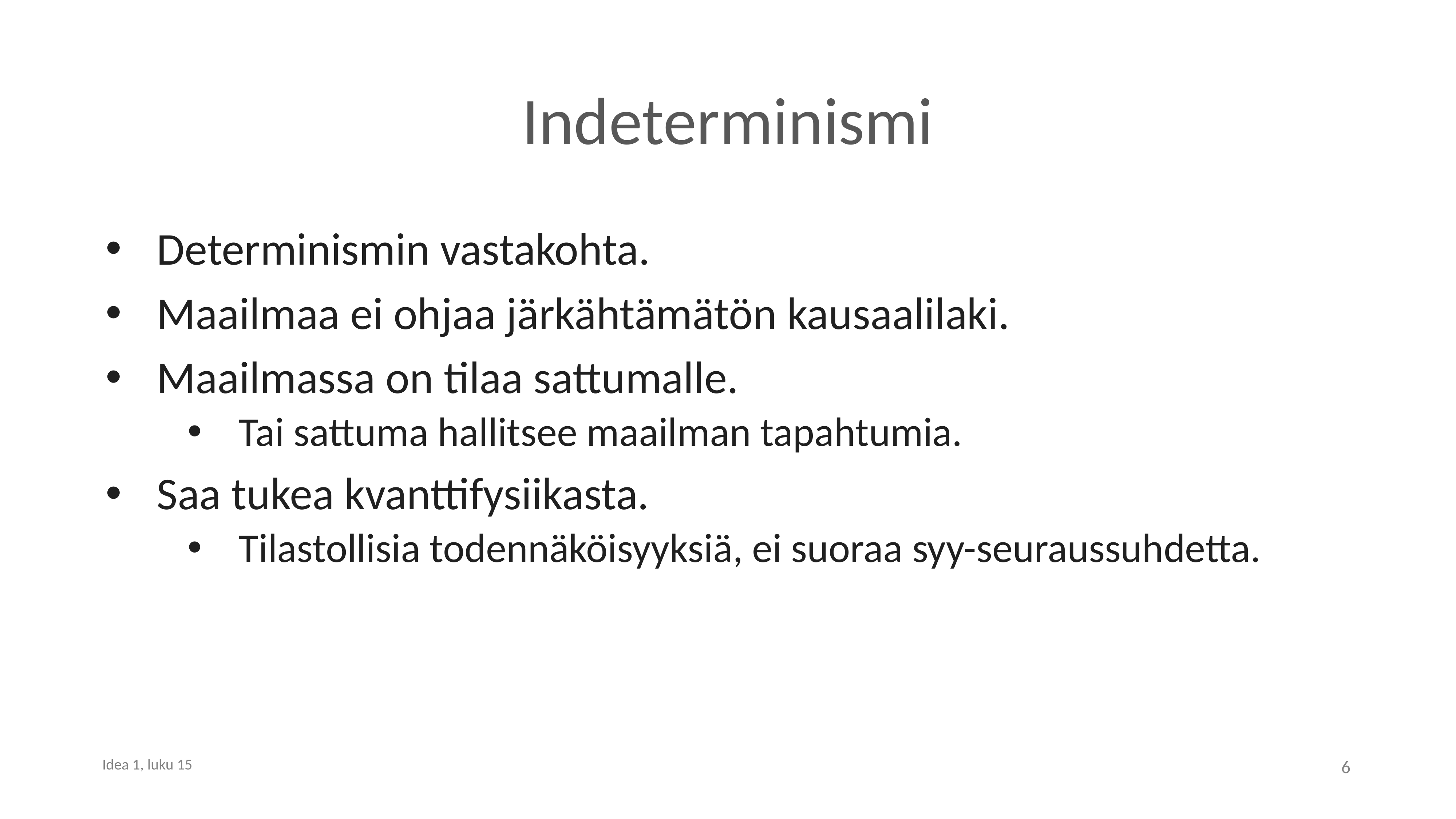

# Indeterminismi
Determinismin vastakohta.
Maailmaa ei ohjaa järkähtämätön kausaalilaki.
Maailmassa on tilaa sattumalle.
Tai sattuma hallitsee maailman tapahtumia.
Saa tukea kvanttifysiikasta.
Tilastollisia todennäköisyyksiä, ei suoraa syy-seuraussuhdetta.
6
Idea 1, luku 15